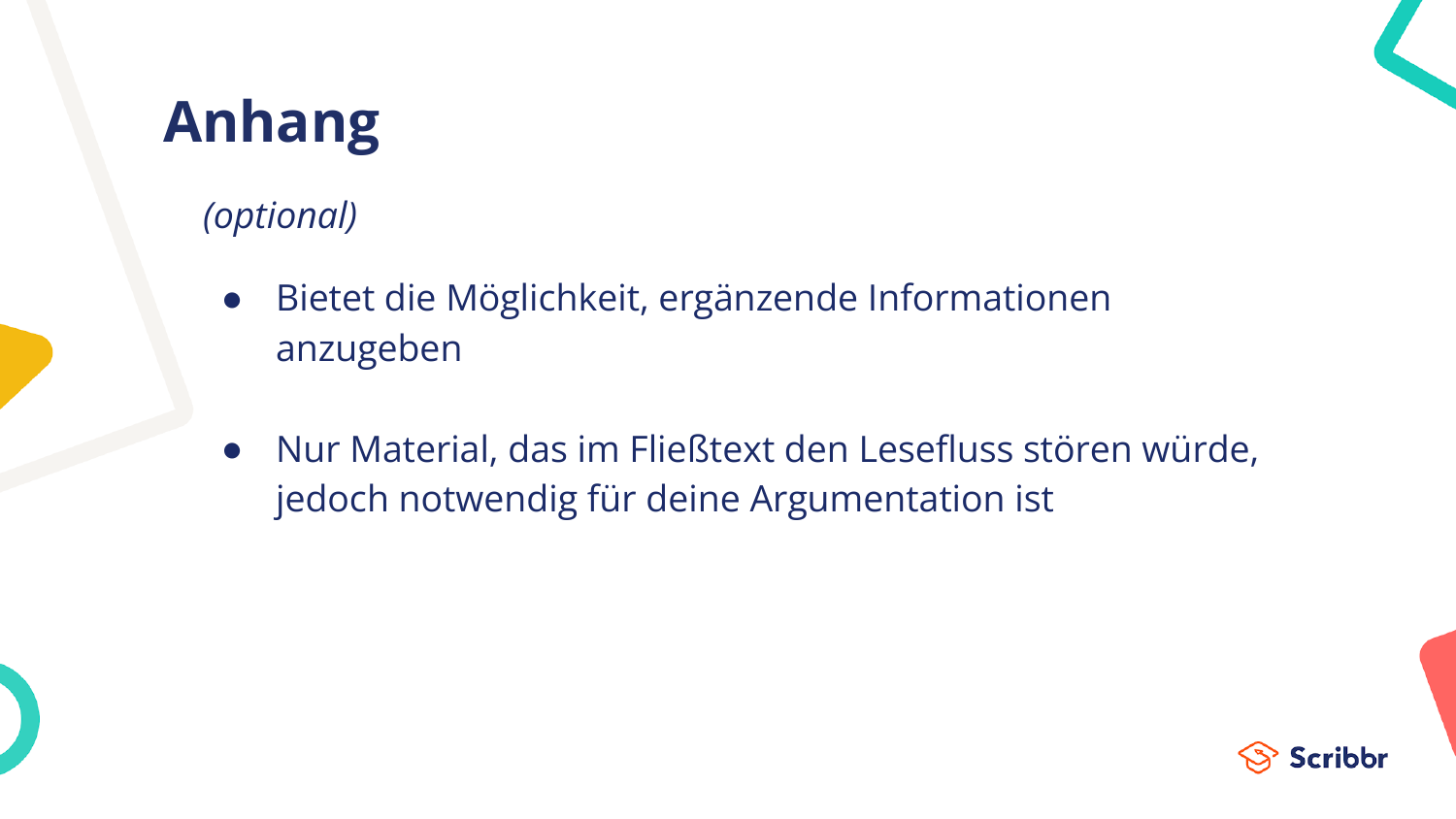

# Anhang
(optional)
Bietet die Möglichkeit, ergänzende Informationen anzugeben
Nur Material, das im Fließtext den Lesefluss stören würde, jedoch notwendig für deine Argumentation ist